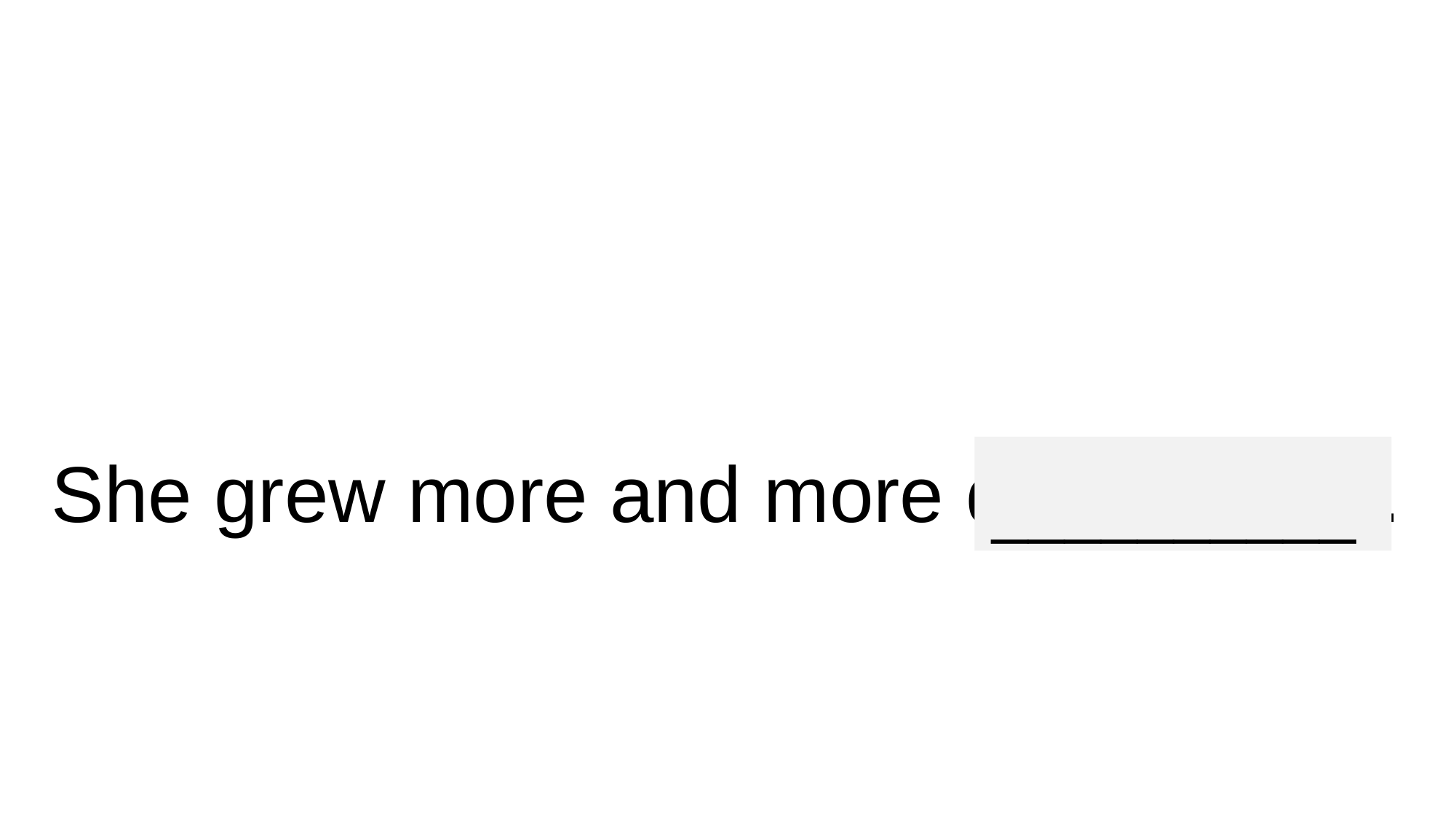

# She grew more and more despondent.
__________